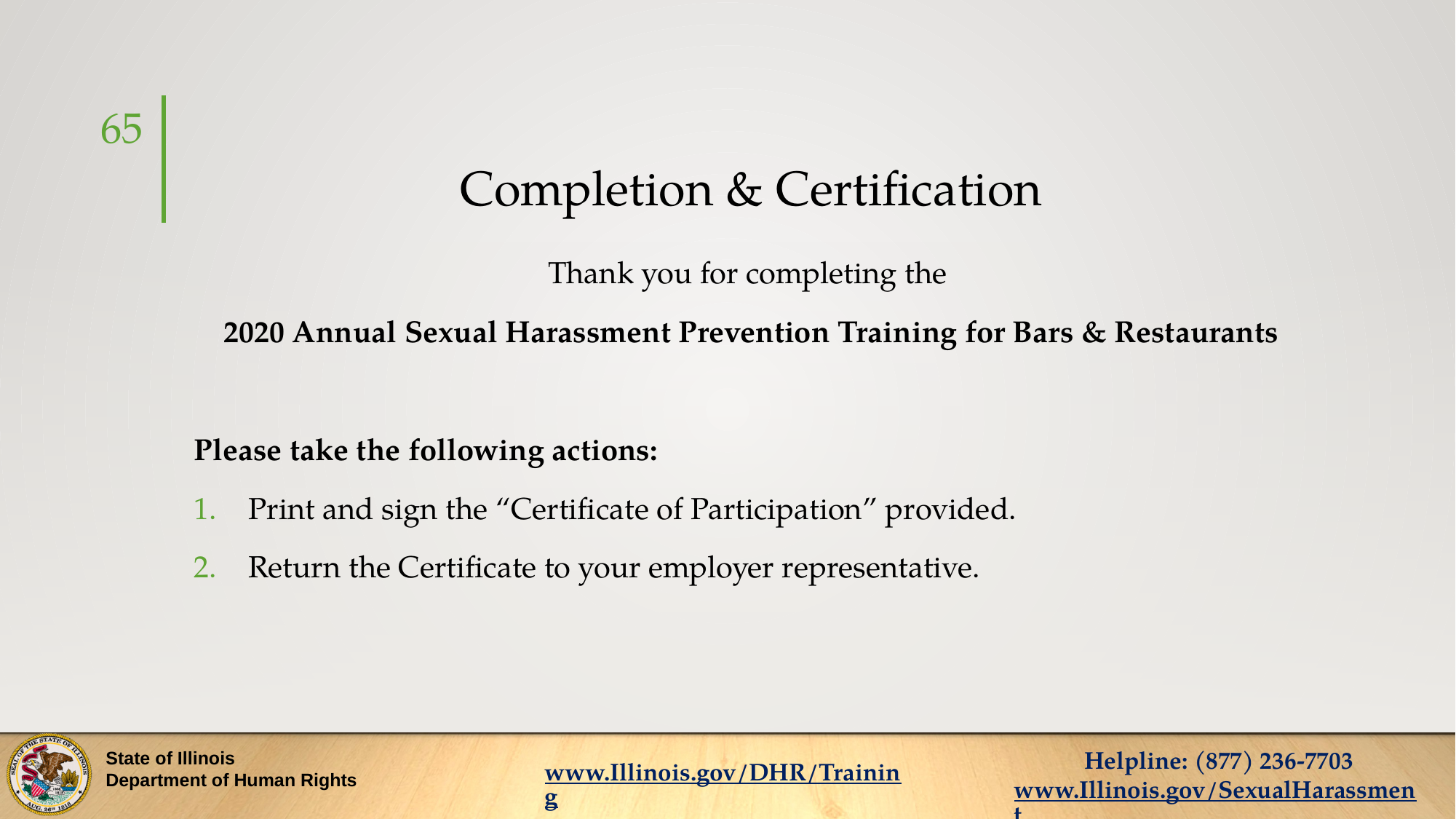

65
# Completion & Certification
Thank you for completing the
2020 Annual Sexual Harassment Prevention Training for Bars & Restaurants

Please take the following actions:
Print and sign the “Certificate of Participation” provided.
Return the Certificate to your employer representative.